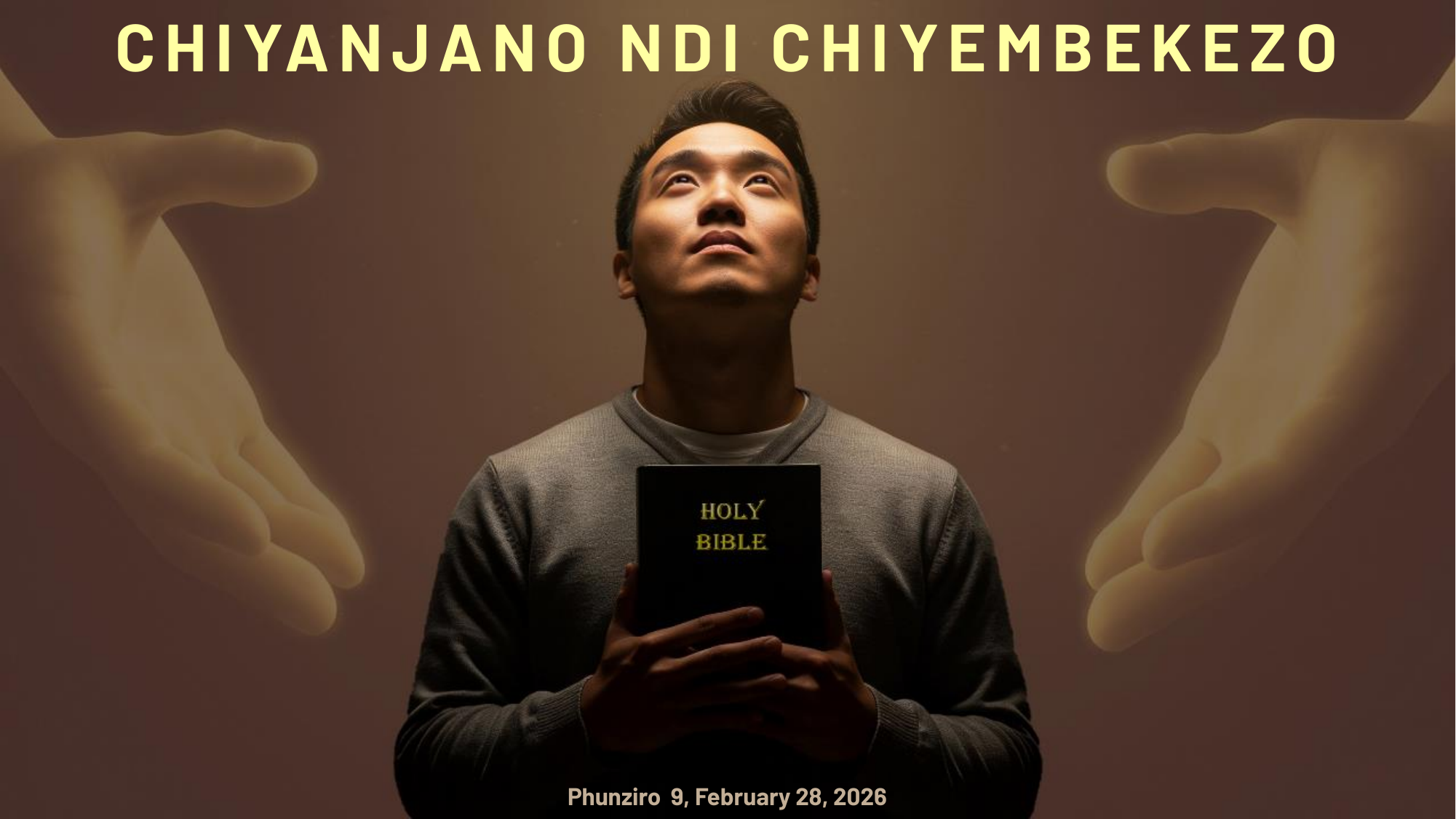

CHIYANJANO NDI CHIYEMBEKEZO
Phunziro  9, February 28, 2026